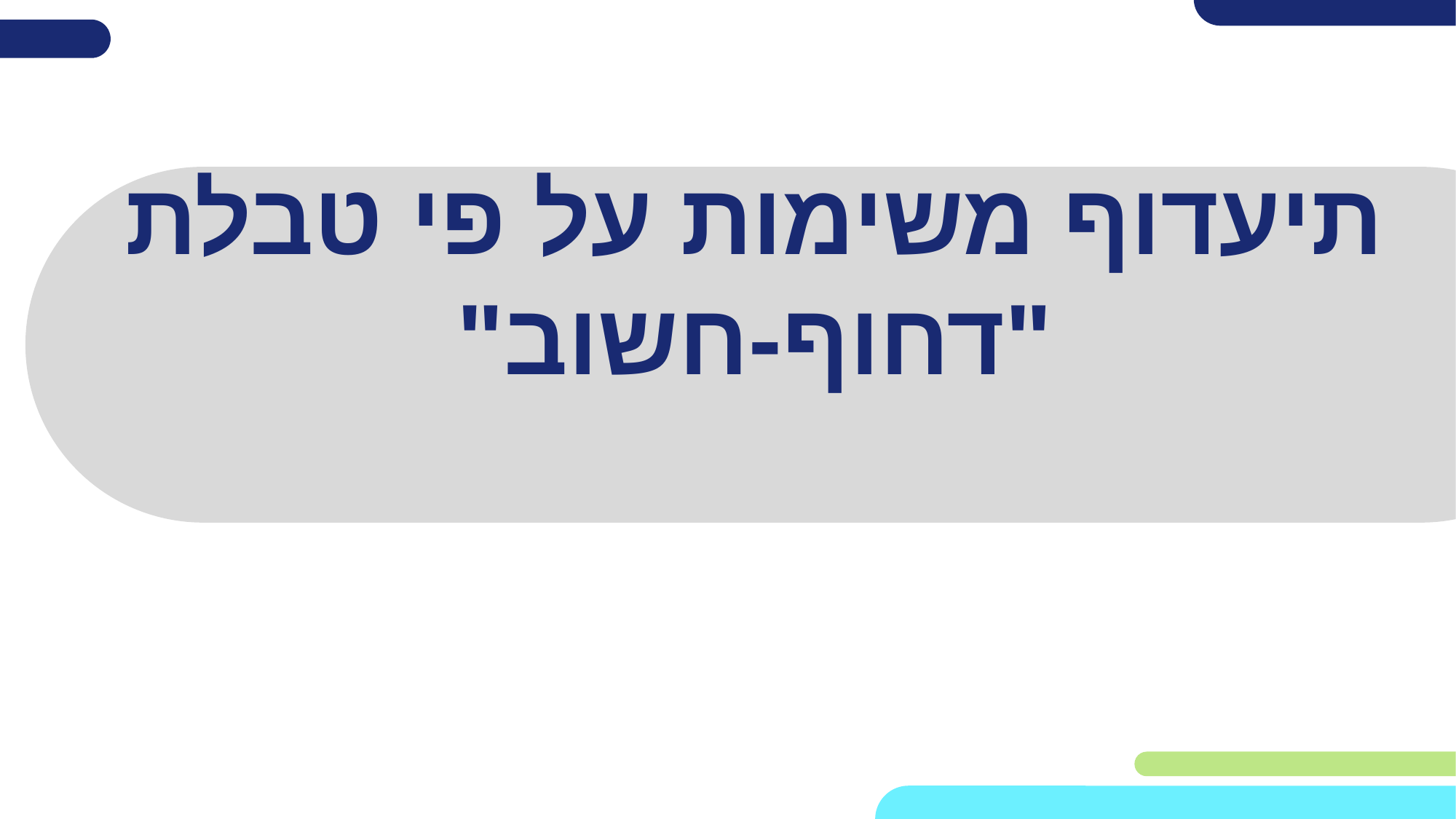

# תיעדוף משימות על פי טבלת "דחוף-חשוב"